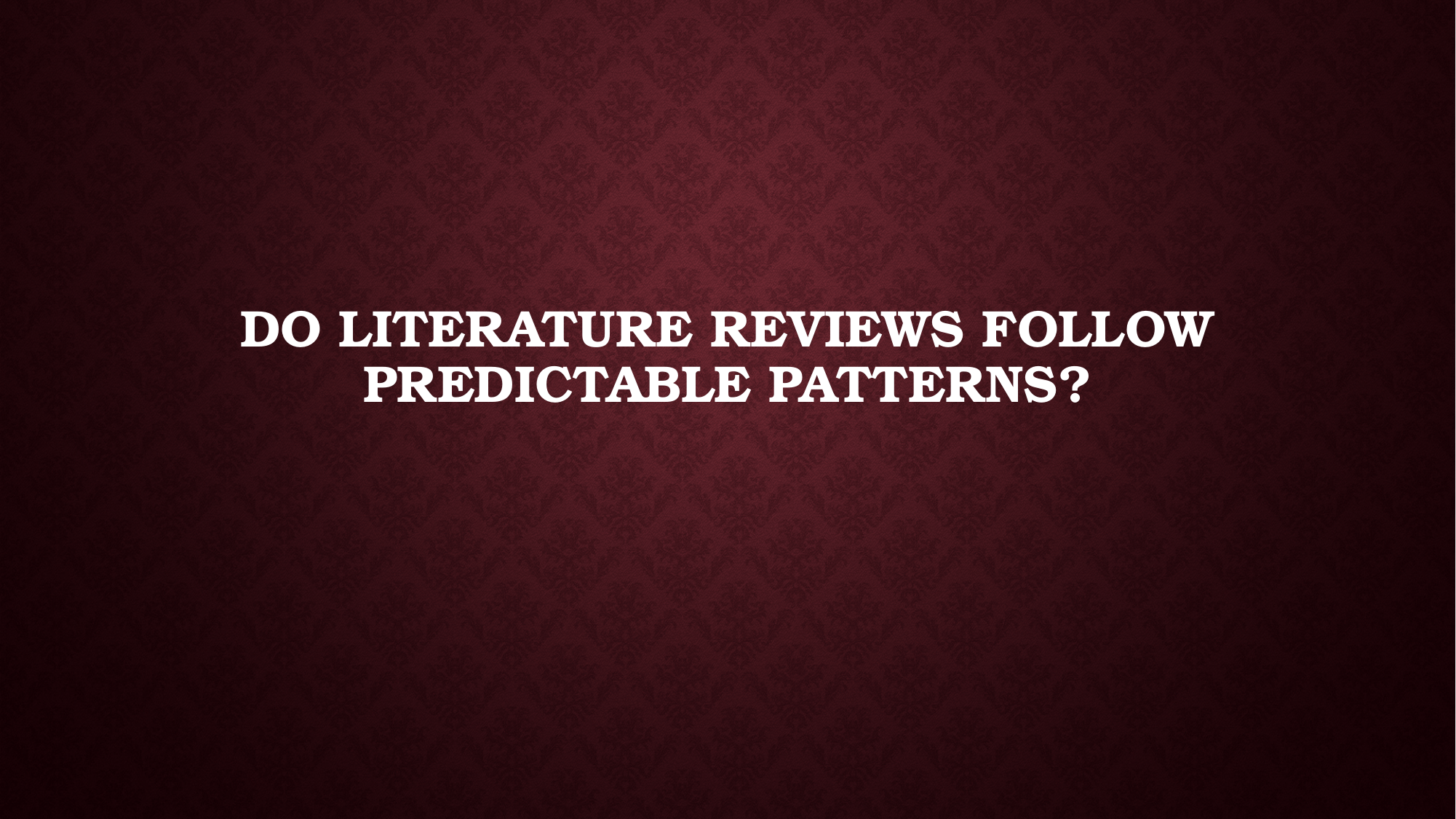

# Do Literature Reviews Follow predictable Patterns?